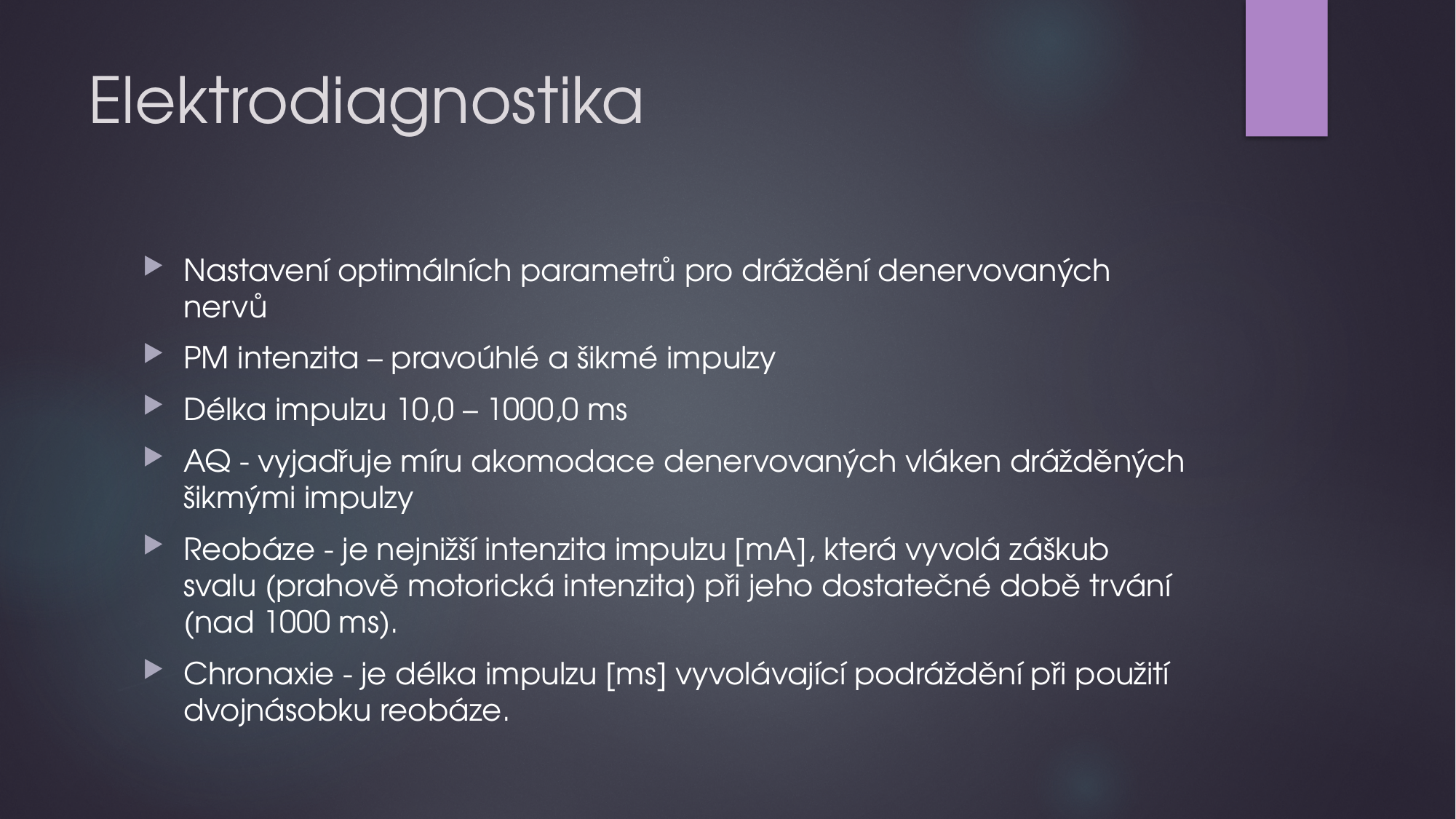

# Elektrodiagnostika
Nastavení optimálních parametrů pro dráždění denervovaných nervů
PM intenzita – pravoúhlé a šikmé impulzy
Délka impulzu 10,0 – 1000,0 ms
AQ - vyjadřuje míru akomodace denervovaných vláken drážděných šikmými impulzy
Reobáze - je nejnižší intenzita impulzu [mA], která vyvolá záškub svalu (prahově motorická intenzita) při jeho dostatečné době trvání (nad 1000 ms).
Chronaxie - je délka impulzu [ms] vyvolávající podráždění při použití dvojnásobku reobáze.